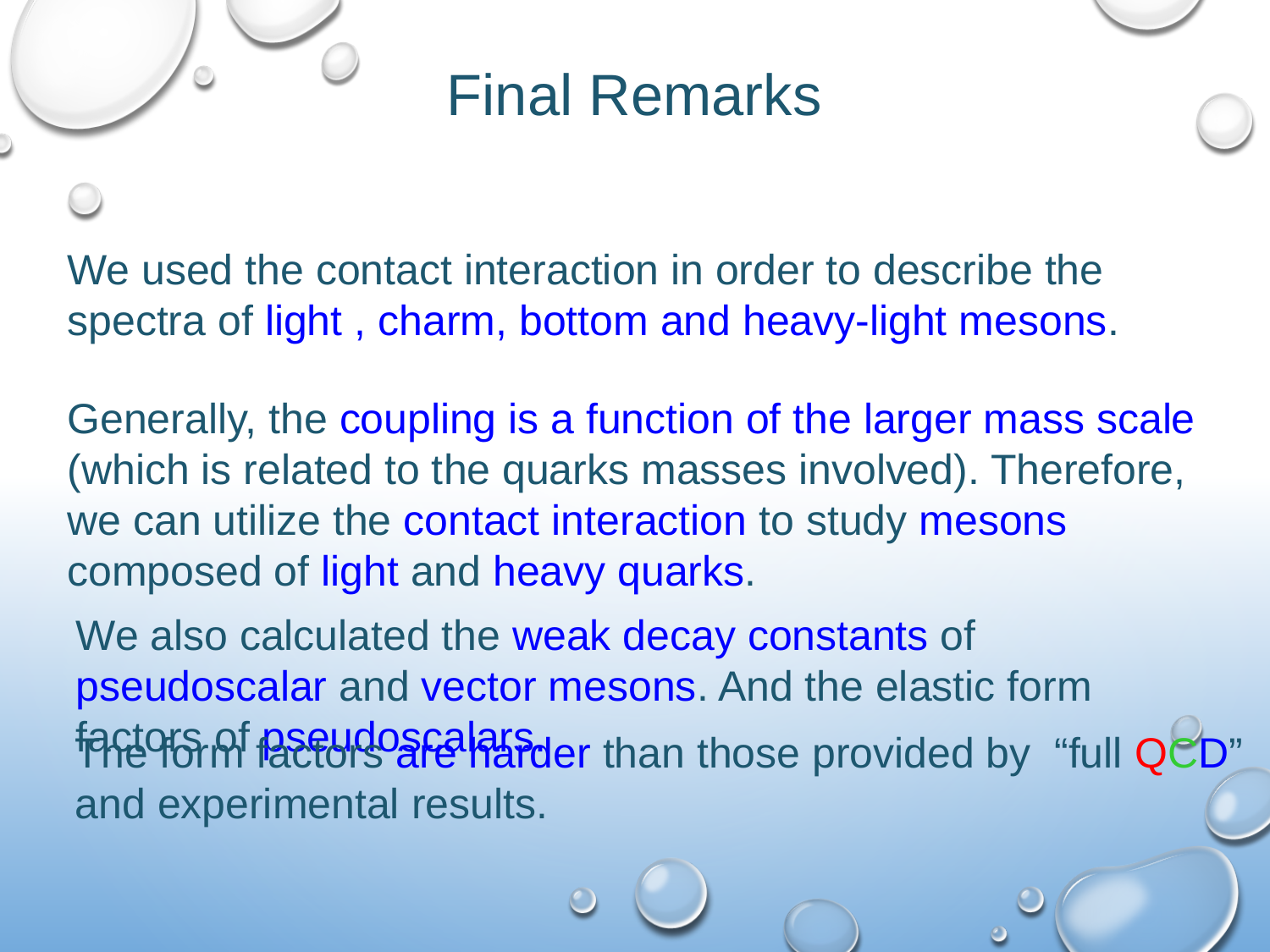

Final Remarks
We used the contact interaction in order to describe the spectra of light , charm, bottom and heavy-light mesons.
Generally, the coupling is a function of the larger mass scale (which is related to the quarks masses involved). Therefore, we can utilize the contact interaction to study mesons composed of light and heavy quarks.
We also calculated the weak decay constants of pseudoscalar and vector mesons. And the elastic form factors of pseudoscalars.
The form factors are harder than those provided by  “full QCD” and experimental results.